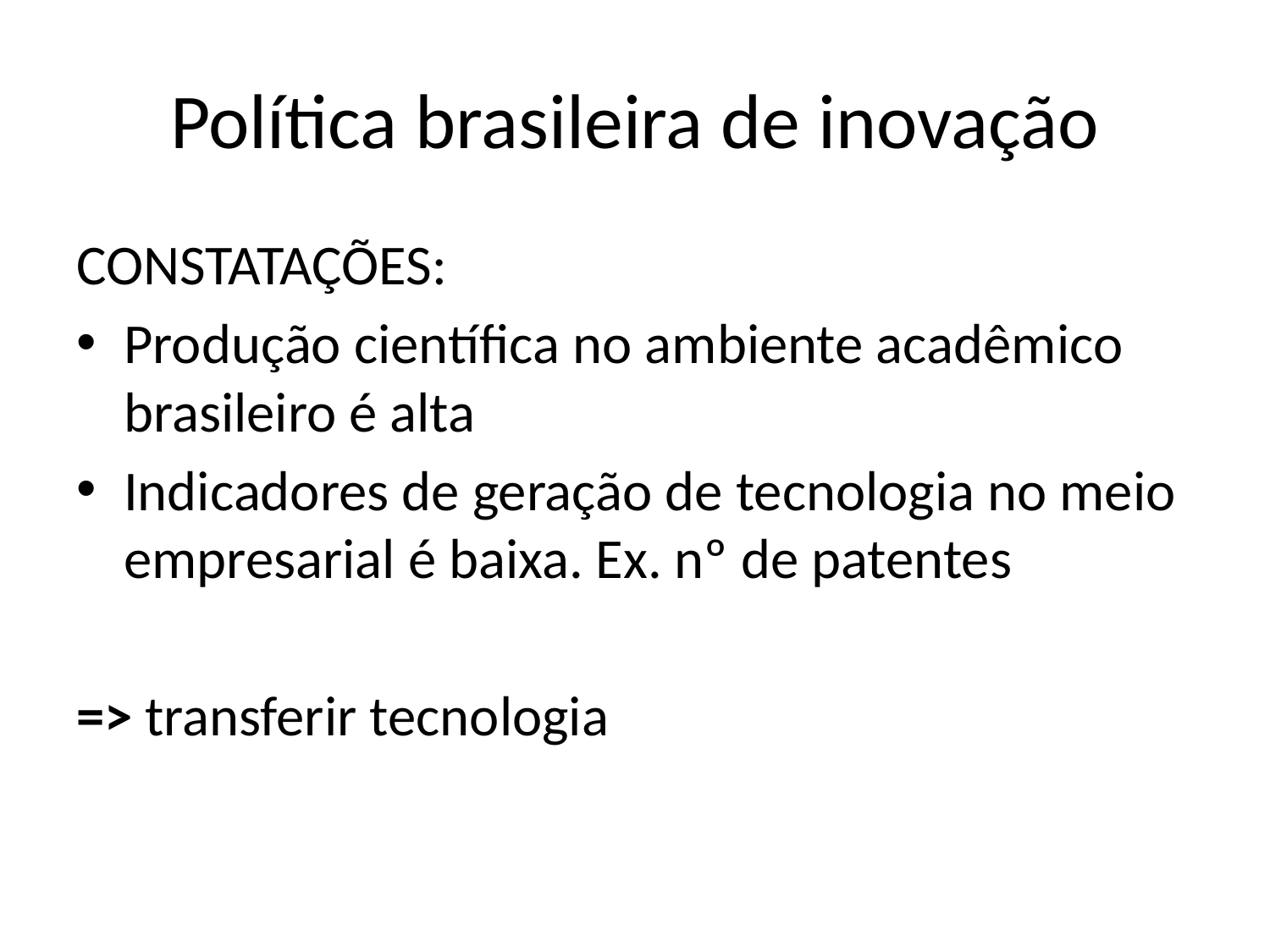

# Política brasileira de inovação
CONSTATAÇÕES:
Produção científica no ambiente acadêmico brasileiro é alta
Indicadores de geração de tecnologia no meio empresarial é baixa. Ex. nº de patentes

=> transferir tecnologia